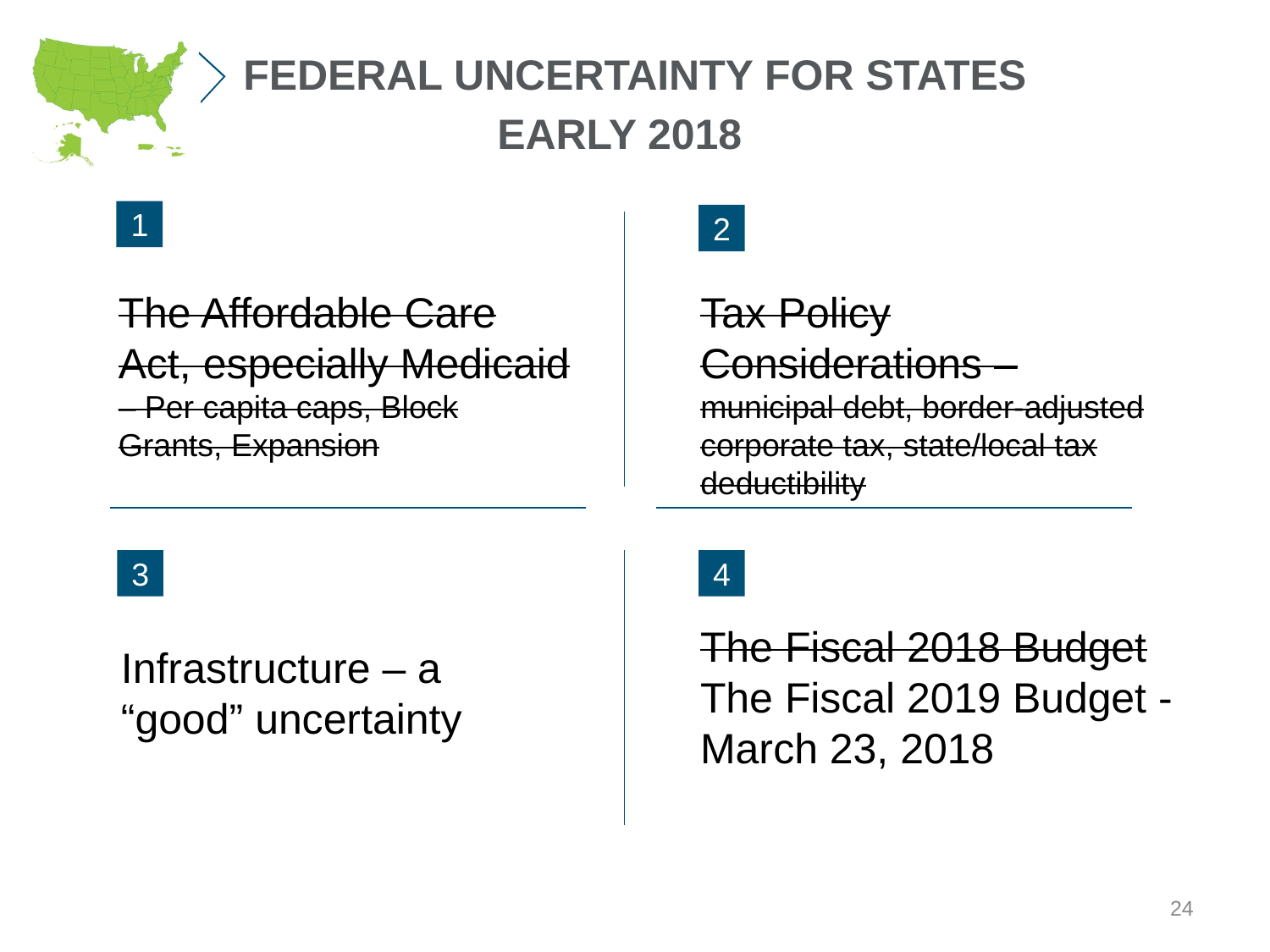

FEDERAL UNCERTAINTY FOR STATES
		EARLY 2018
The Affordable Care Act, especially Medicaid – Per capita caps, Block Grants, Expansion
Tax Policy Considerations – municipal debt, border-adjusted corporate tax, state/local tax deductibility
The Fiscal 2018 Budget
The Fiscal 2019 Budget -March 23, 2018
Infrastructure – a “good” uncertainty
24